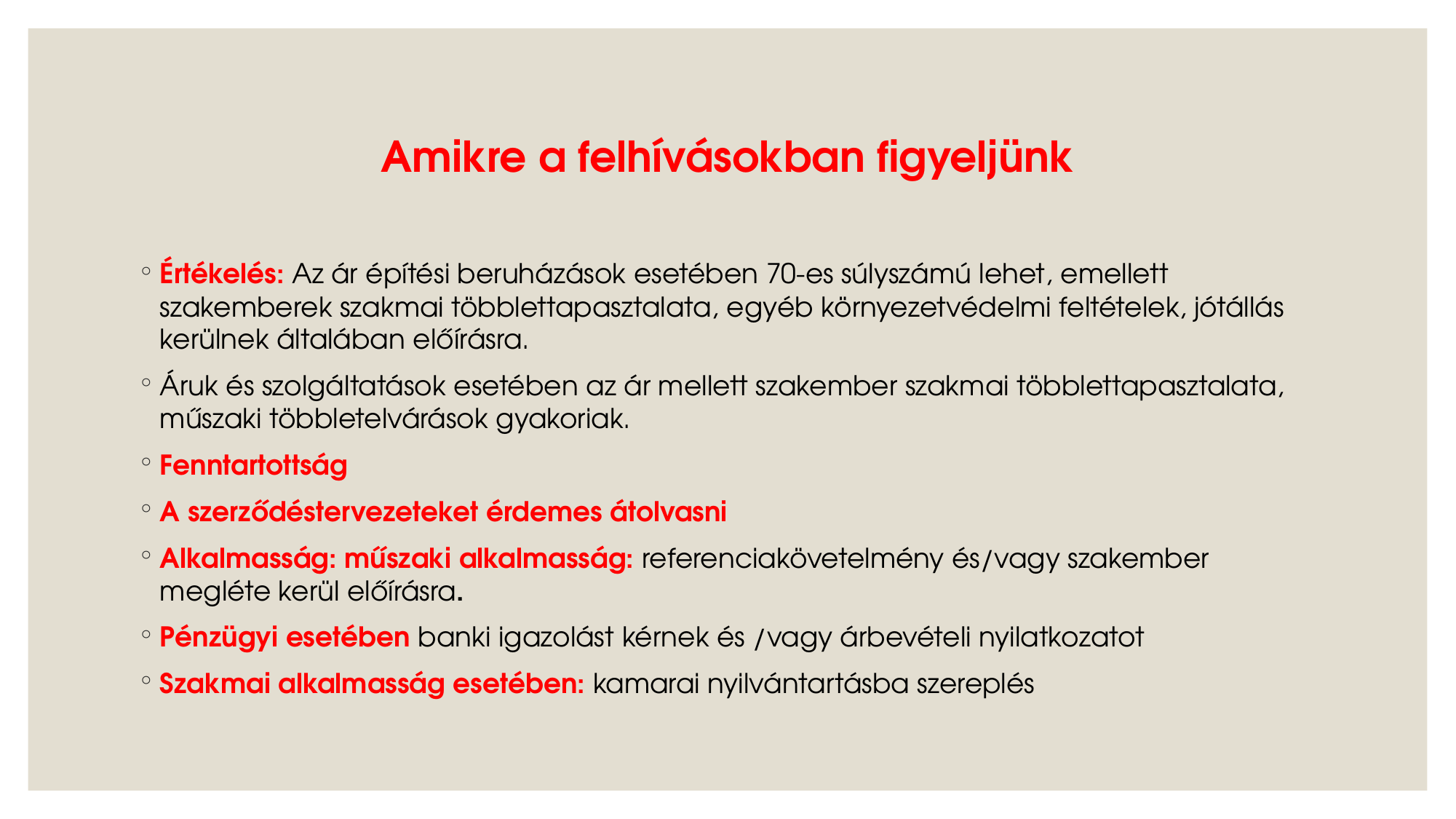

# Amikre a felhívásokban figyeljünk
Értékelés: Az ár építési beruházások esetében 70-es súlyszámú lehet, emellett szakemberek szakmai többlettapasztalata, egyéb környezetvédelmi feltételek, jótállás kerülnek általában előírásra.
Áruk és szolgáltatások esetében az ár mellett szakember szakmai többlettapasztalata, műszaki többletelvárások gyakoriak.
Fenntartottság
A szerződéstervezeteket érdemes átolvasni
Alkalmasság: műszaki alkalmasság: referenciakövetelmény és/vagy szakember megléte kerül előírásra.
Pénzügyi esetében banki igazolást kérnek és /vagy árbevételi nyilatkozatot
Szakmai alkalmasság esetében: kamarai nyilvántartásba szereplés